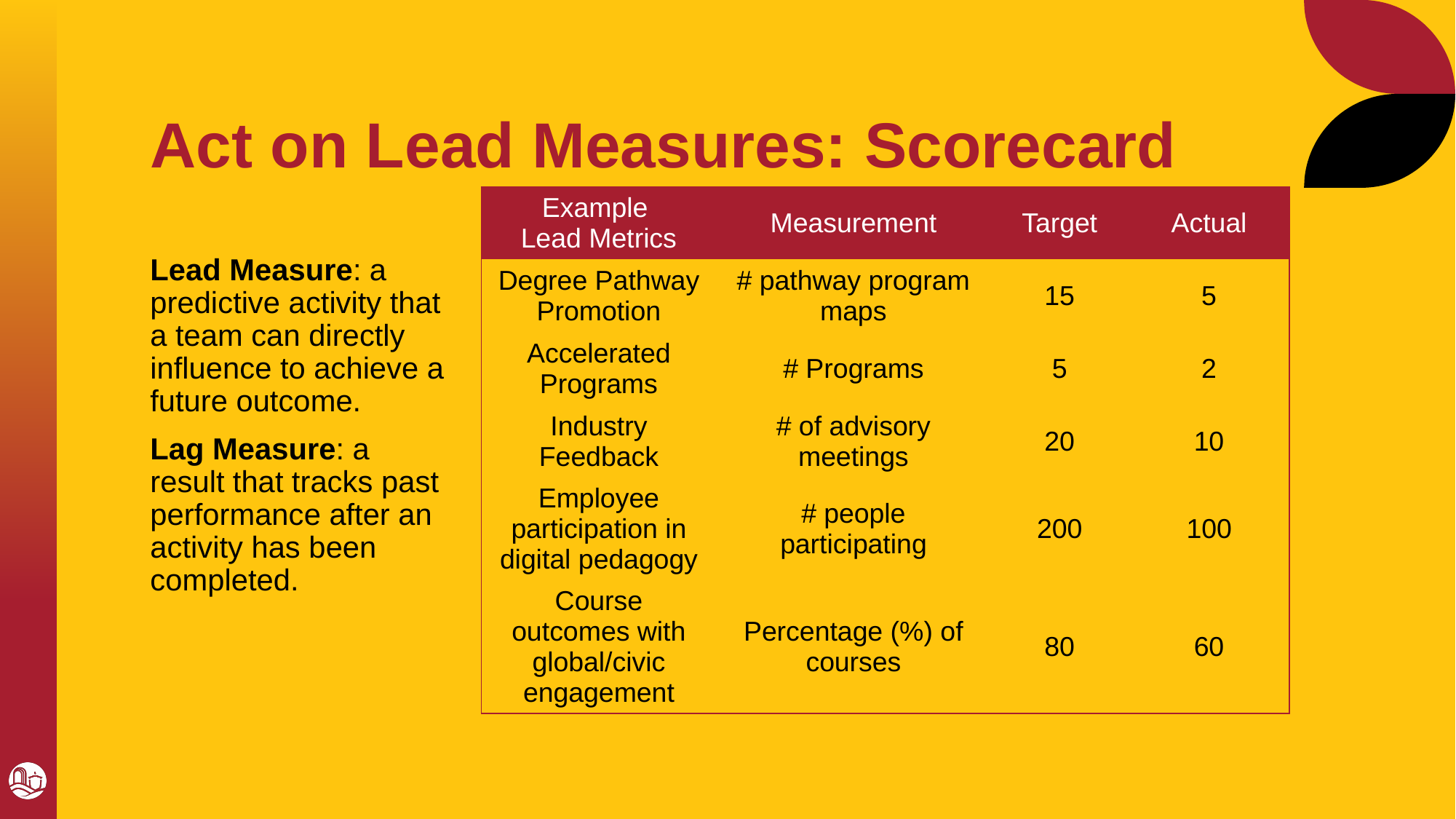

# Act on Lead Measures: Scorecard
| Example Lead Metrics | Measurement | Target | Actual |
| --- | --- | --- | --- |
| Degree Pathway Promotion | # pathway program maps | 15 | 5 |
| Accelerated Programs | # Programs | 5 | 2 |
| Industry Feedback | # of advisory meetings | 20 | 10 |
| Employee participation in digital pedagogy | # people participating | 200 | 100 |
| Course outcomes with global/civic engagement | Percentage (%) of courses | 80 | 60 |
Lead Measure: a predictive activity that a team can directly influence to achieve a future outcome.
Lag Measure: a result that tracks past performance after an activity has been completed.